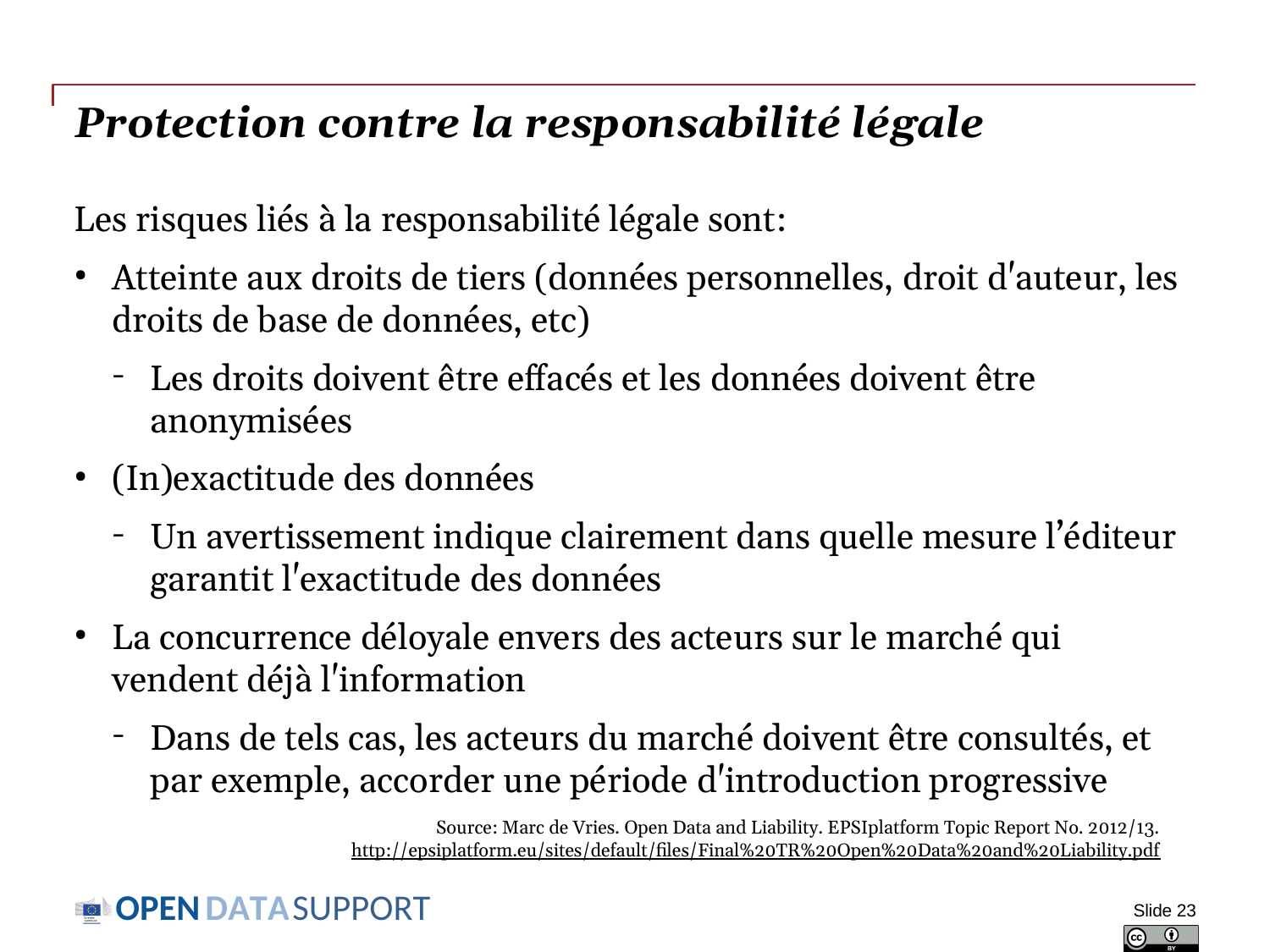

# Protection contre la responsabilité légale
Les risques liés à la responsabilité légale sont:
Atteinte aux droits de tiers (données personnelles, droit d'auteur, les droits de base de données, etc)
Les droits doivent être effacés et les données doivent être anonymisées
(In)exactitude des données
Un avertissement indique clairement dans quelle mesure l’éditeur garantit l'exactitude des données
La concurrence déloyale envers des acteurs sur le marché qui vendent déjà l'information
Dans de tels cas, les acteurs du marché doivent être consultés, et par exemple, accorder une période d'introduction progressive

Source: Marc de Vries. Open Data and Liability. EPSIplatform Topic Report No. 2012/13.
http://epsiplatform.eu/sites/default/files/Final%20TR%20Open%20Data%20and%20Liability.pdf

Slide 23